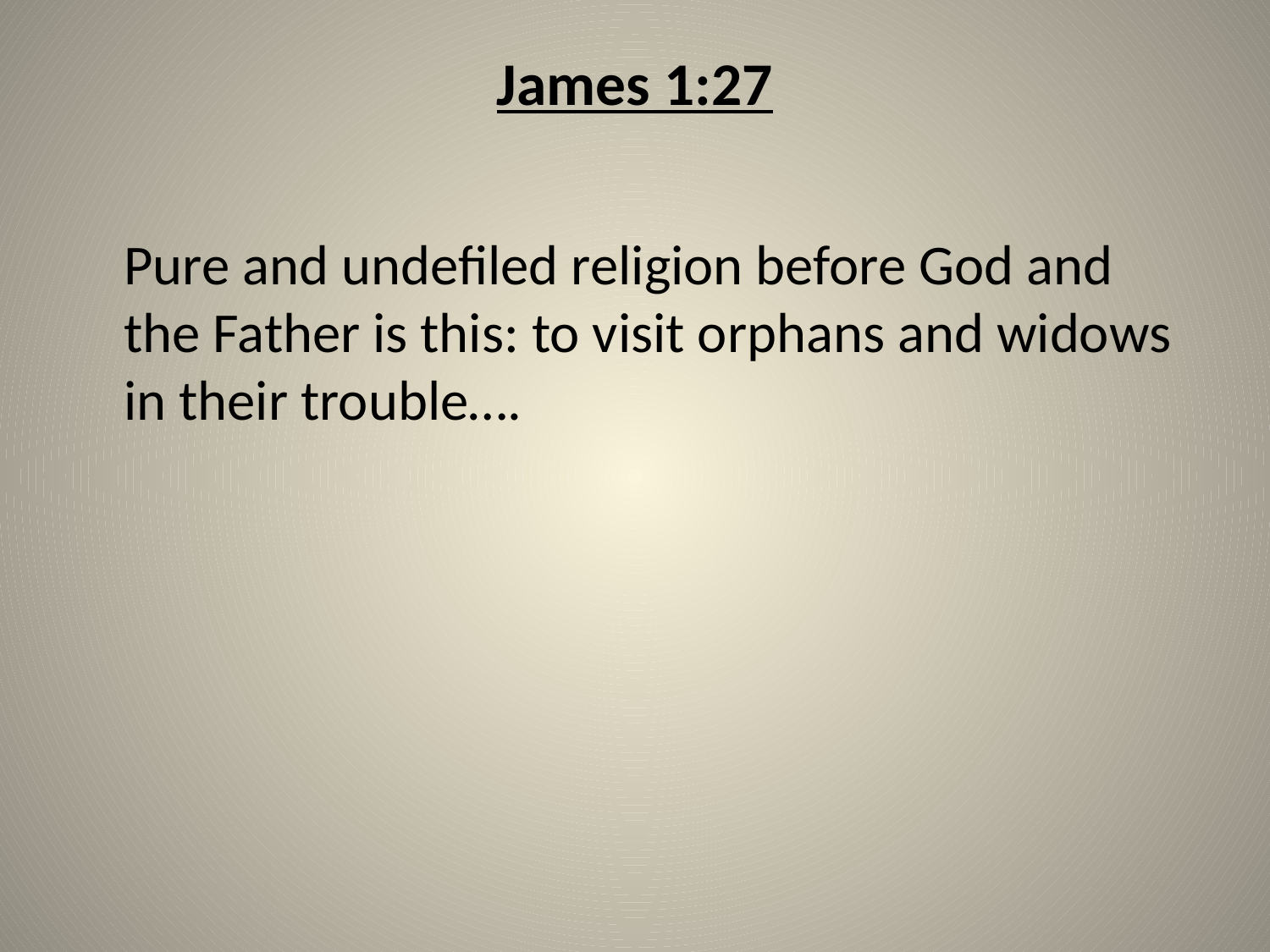

# James 1:27
	Pure and undefiled religion before God and the Father is this: to visit orphans and widows in their trouble….